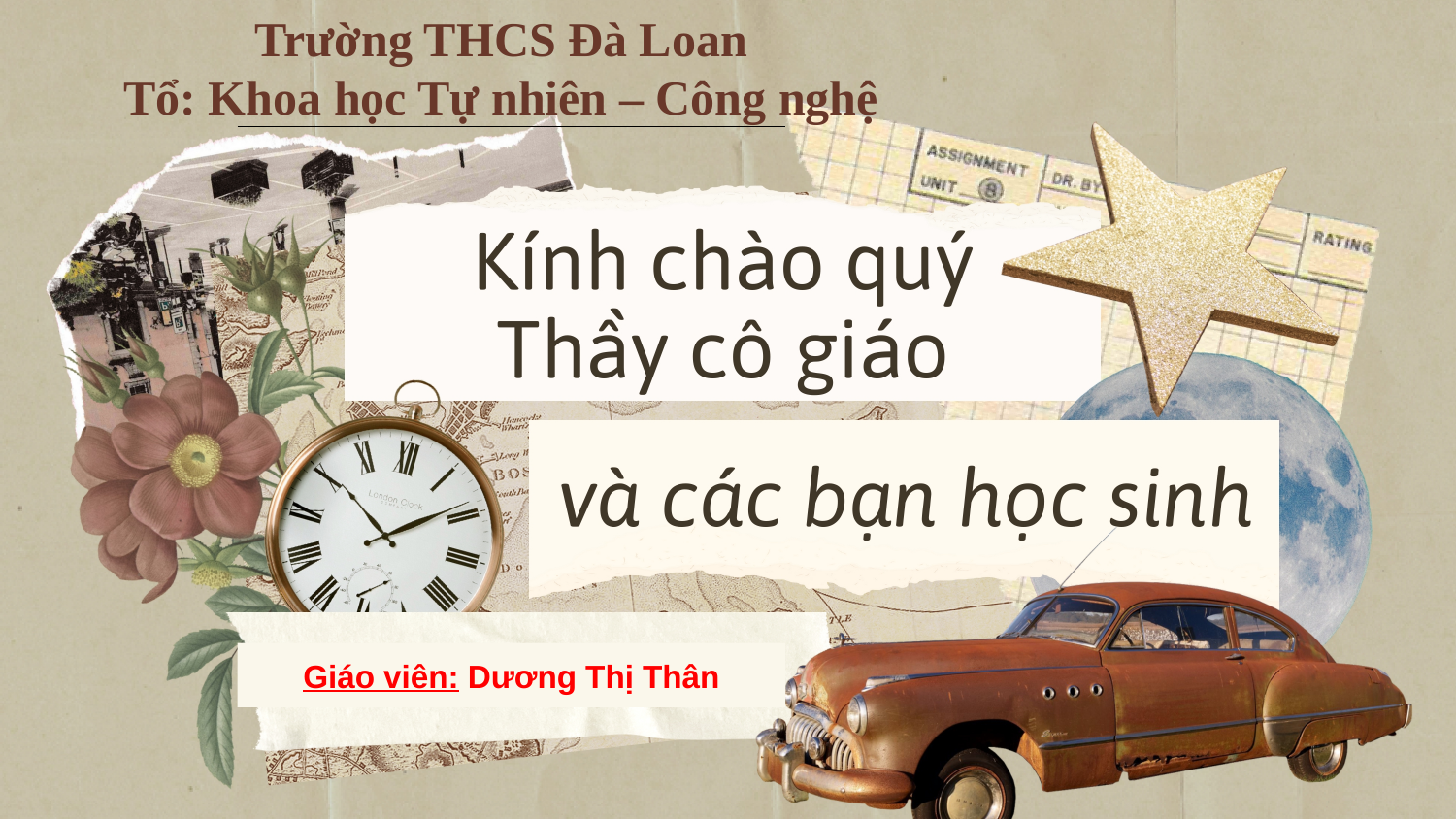

Trường THCS Đà Loan
Tổ: Khoa học Tự nhiên – Công nghệ
Giáo viên: Dương Thị Thân